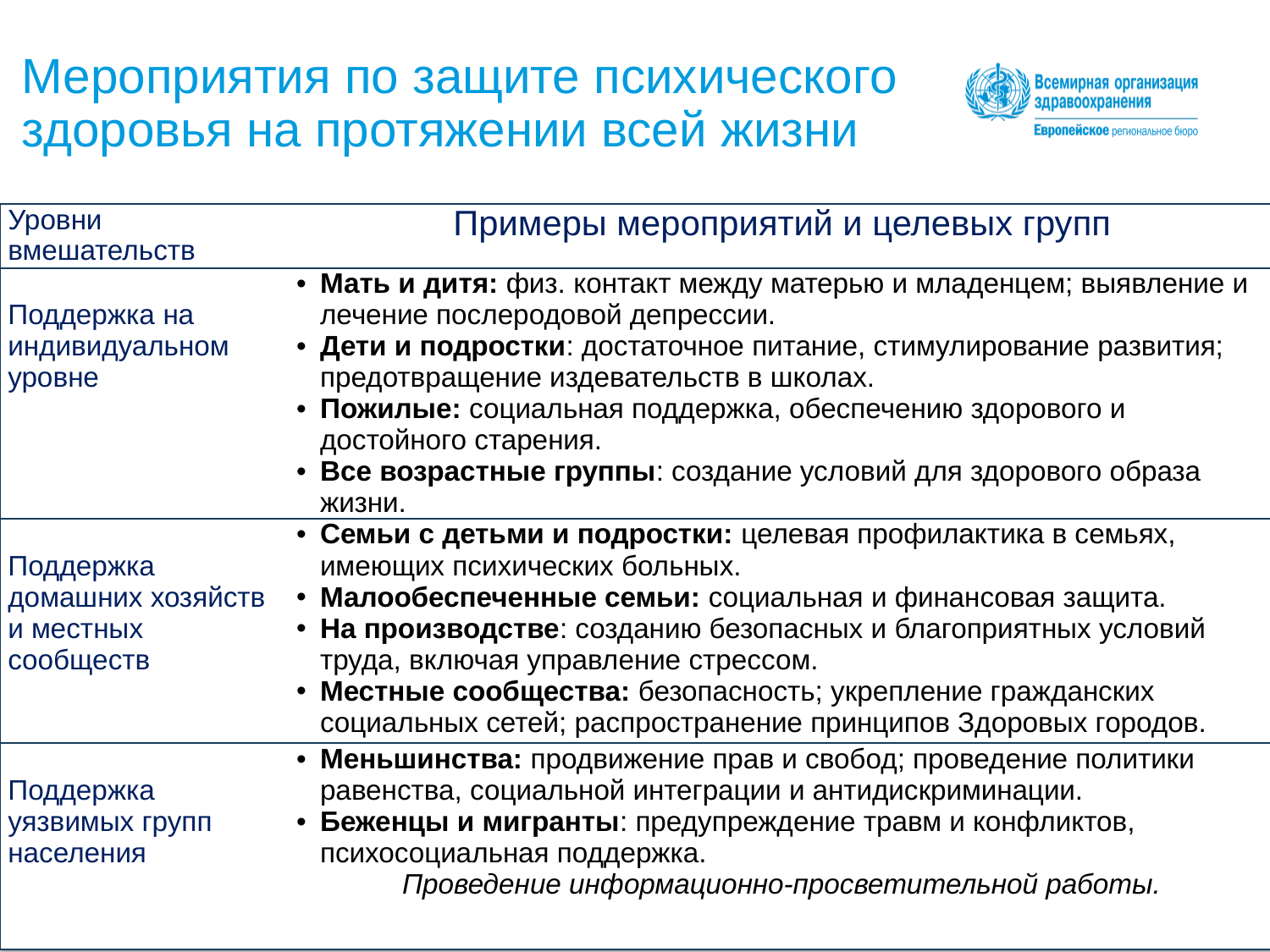

# Мероприятия по защите психического здоровья на протяжении всей жизни
| Уровни вмешательств | Примеры мероприятий и целевых групп |
| --- | --- |
| Поддержка на индивидуальном уровне | Мать и дитя: физ. контакт между матерью и младенцем; выявление и лечение послеродовой депрессии. Дети и подростки: достаточное питание, стимулирование развития; предотвращение издевательств в школах. Пожилые: социальная поддержка, обеспечению здорового и достойного старения. Все возрастные группы: создание условий для здорового образа жизни. |
| Поддержка домашних хозяйств и местных сообществ | Семьи с детьми и подростки: целевая профилактика в семьях, имеющих психических больных. Малообеспеченные семьи: социальная и финансовая защита. На производстве: созданию безопасных и благоприятных условий труда, включая управление стрессом. Местные сообщества: безопасность; укрепление гражданских социальных сетей; распространение принципов Здоровых городов. |
| Поддержка уязвимых групп населения | Меньшинства: продвижение прав и свобод; проведение политики равенства, социальной интеграции и антидискриминации. Беженцы и мигранты: предупреждение травм и конфликтов, психосоциальная поддержка. Проведение информационно-просветительной работы. |